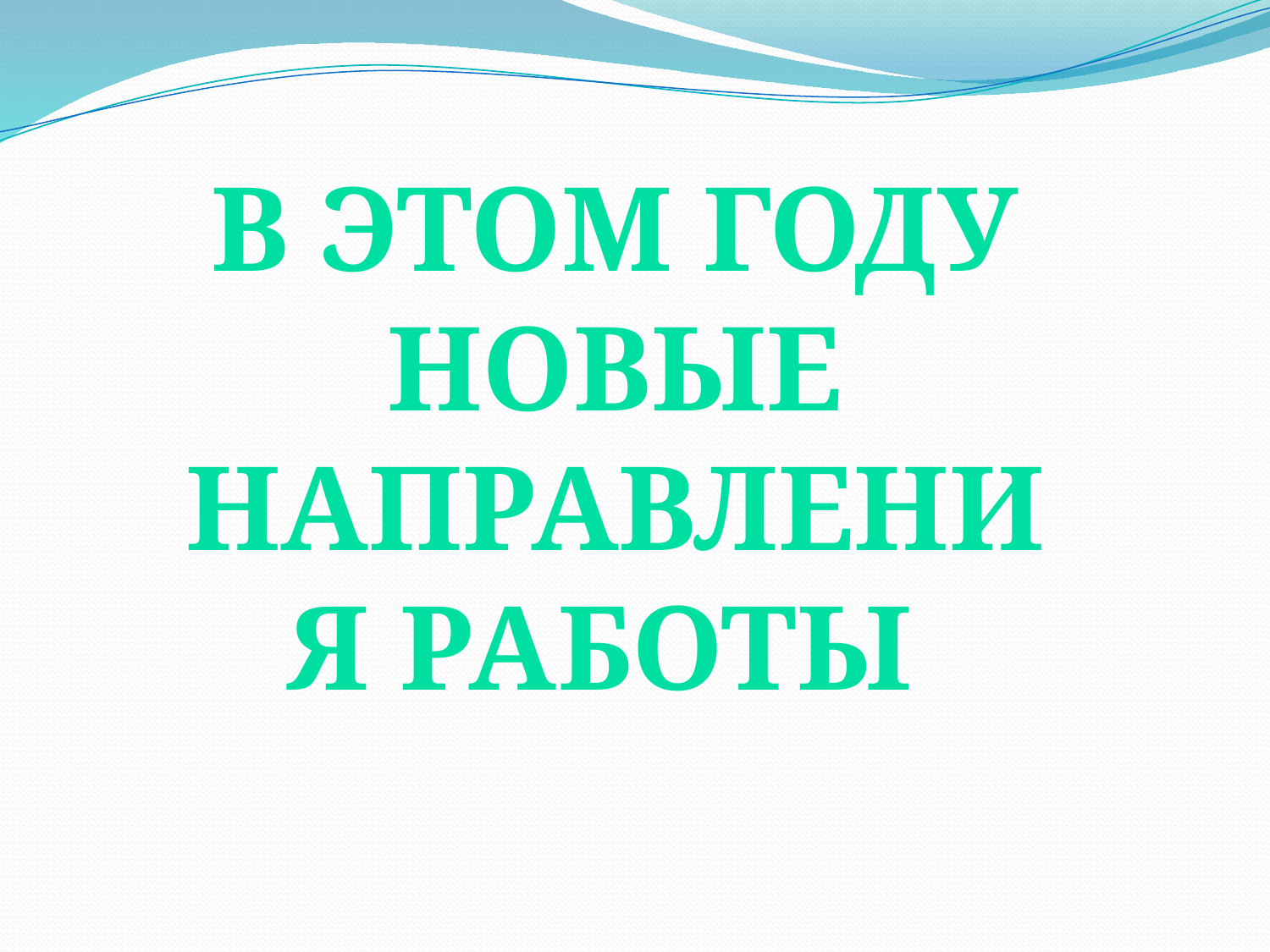

#
В этом году новые направления работы